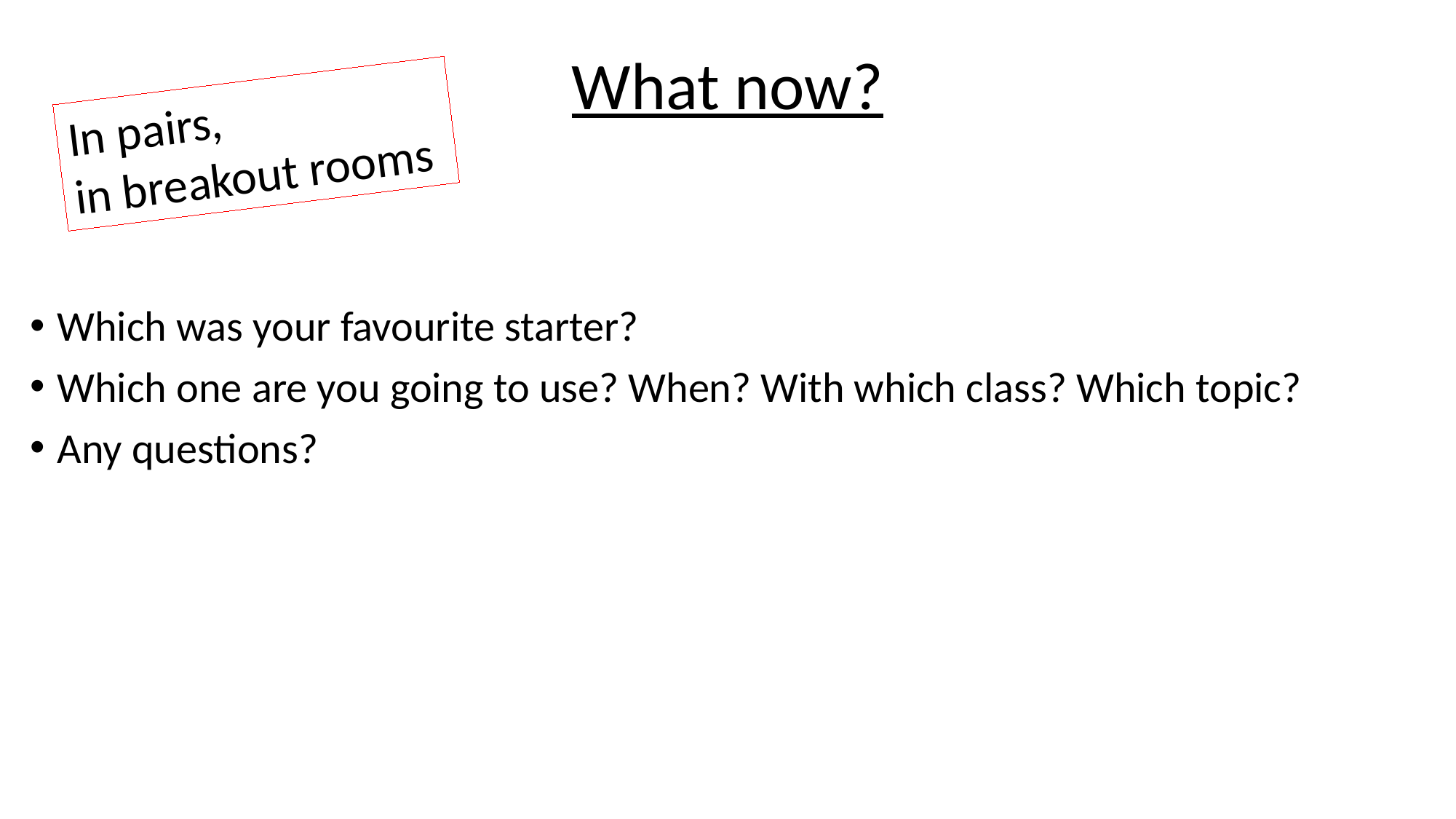

# What now?
In pairs,
in breakout rooms
Which was your favourite starter?
Which one are you going to use? When? With which class? Which topic?
Any questions?